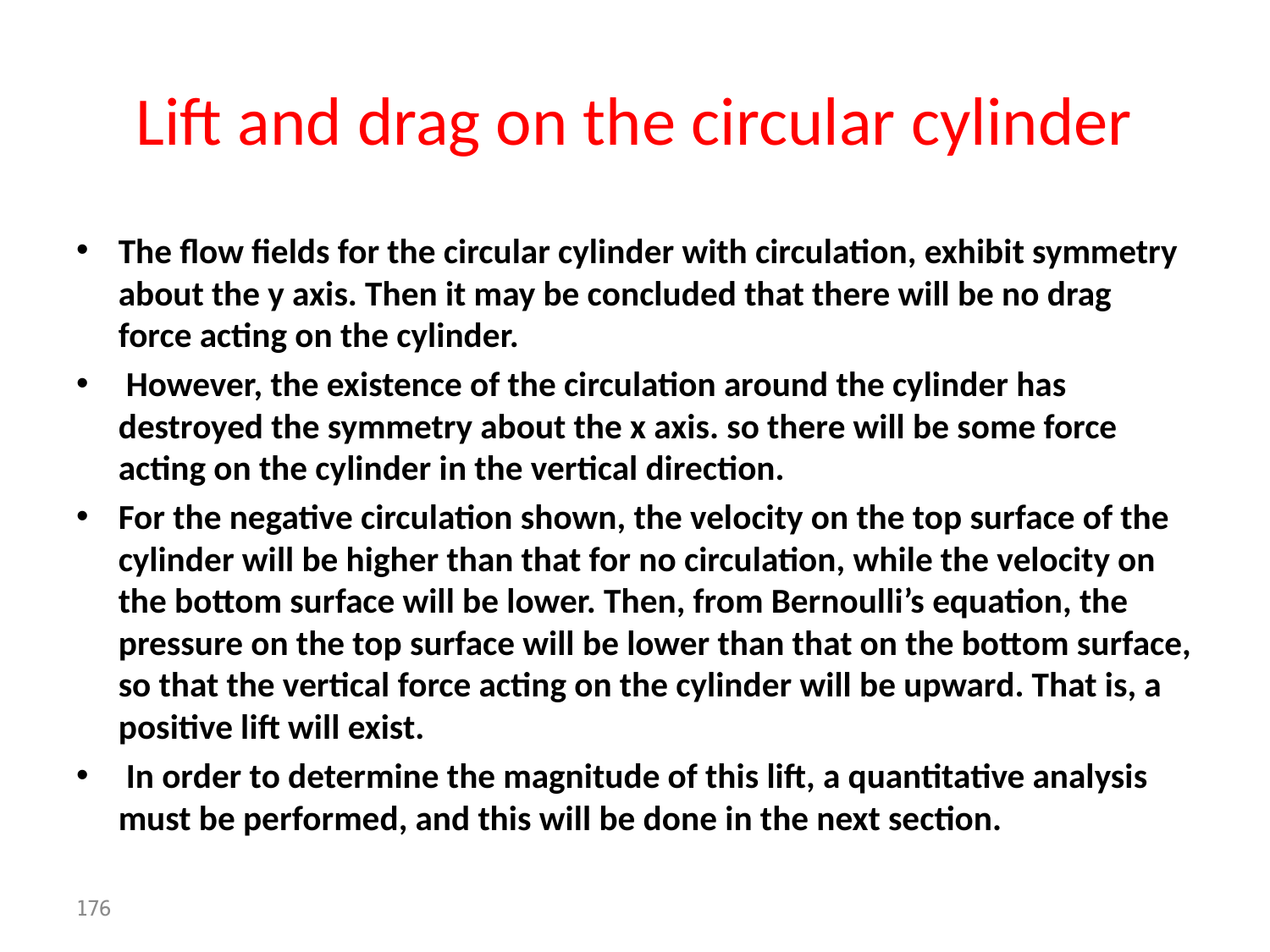

# Lift and drag on the circular cylinder
The flow fields for the circular cylinder with circulation, exhibit symmetry about the y axis. Then it may be concluded that there will be no drag force acting on the cylinder.
 However, the existence of the circulation around the cylinder has destroyed the symmetry about the x axis. so there will be some force acting on the cylinder in the vertical direction.
For the negative circulation shown, the velocity on the top surface of the cylinder will be higher than that for no circulation, while the velocity on the bottom surface will be lower. Then, from Bernoulli’s equation, the pressure on the top surface will be lower than that on the bottom surface, so that the vertical force acting on the cylinder will be upward. That is, a positive lift will exist.
 In order to determine the magnitude of this lift, a quantitative analysis must be performed, and this will be done in the next section.
176